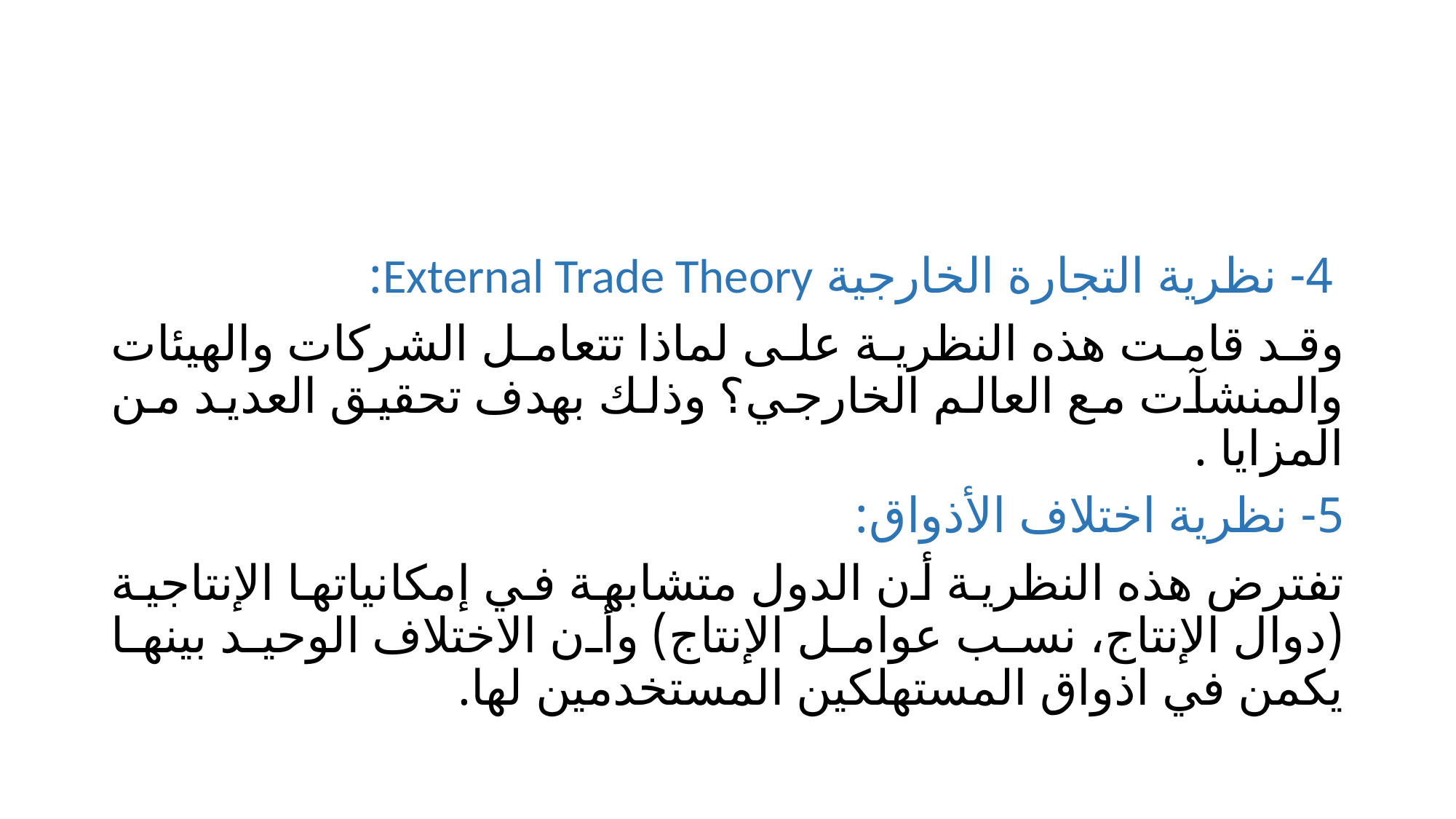

4- نظرية التجارة الخارجية External Trade Theory:
وقد قامت هذه النظرية على لماذا تتعامل الشركات والهيئات والمنشآت مع العالم الخارجي؟ وذلك بهدف تحقيق العديد من المزايا .
5- نظرية اختلاف الأذواق:
تفترض هذه النظرية أن الدول متشابهة في إمكانياتها الإنتاجية (دوال الإنتاج، نسب عوامل الإنتاج) وأن الاختلاف الوحيد بينها يكمن في اذواق المستهلكين المستخدمين لها.